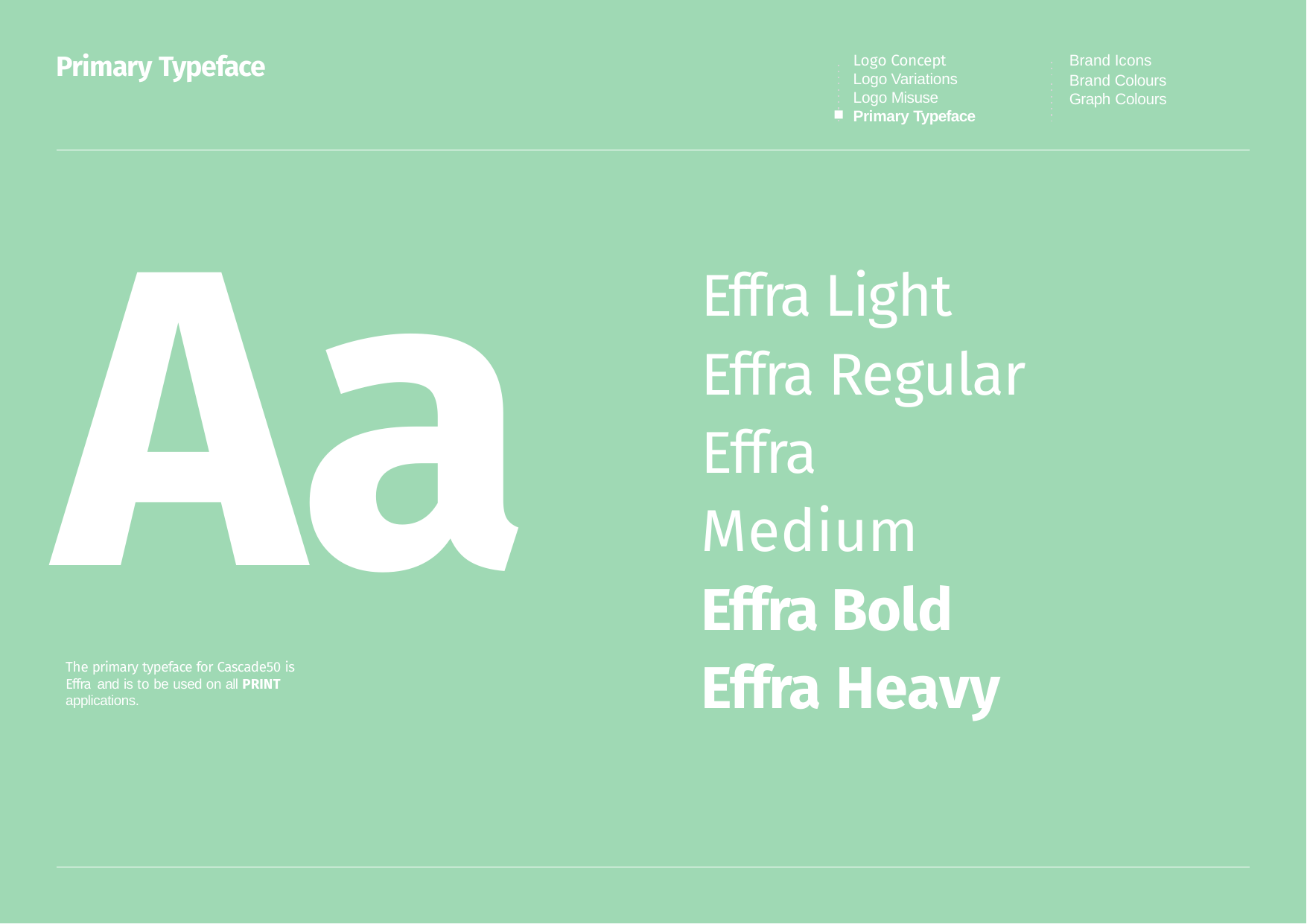

Primary Typeface
Logo Concept
Logo Variations
Logo Misuse
Primary Typeface
Brand Icons
Brand Colours  Graph Colours

Aa

Effra Light  Effra Regular  Effra Medium  Effra Bold  Effra Heavy
The primary typeface for Cascade50 is Effra  and is to be used on all PRINT applications.